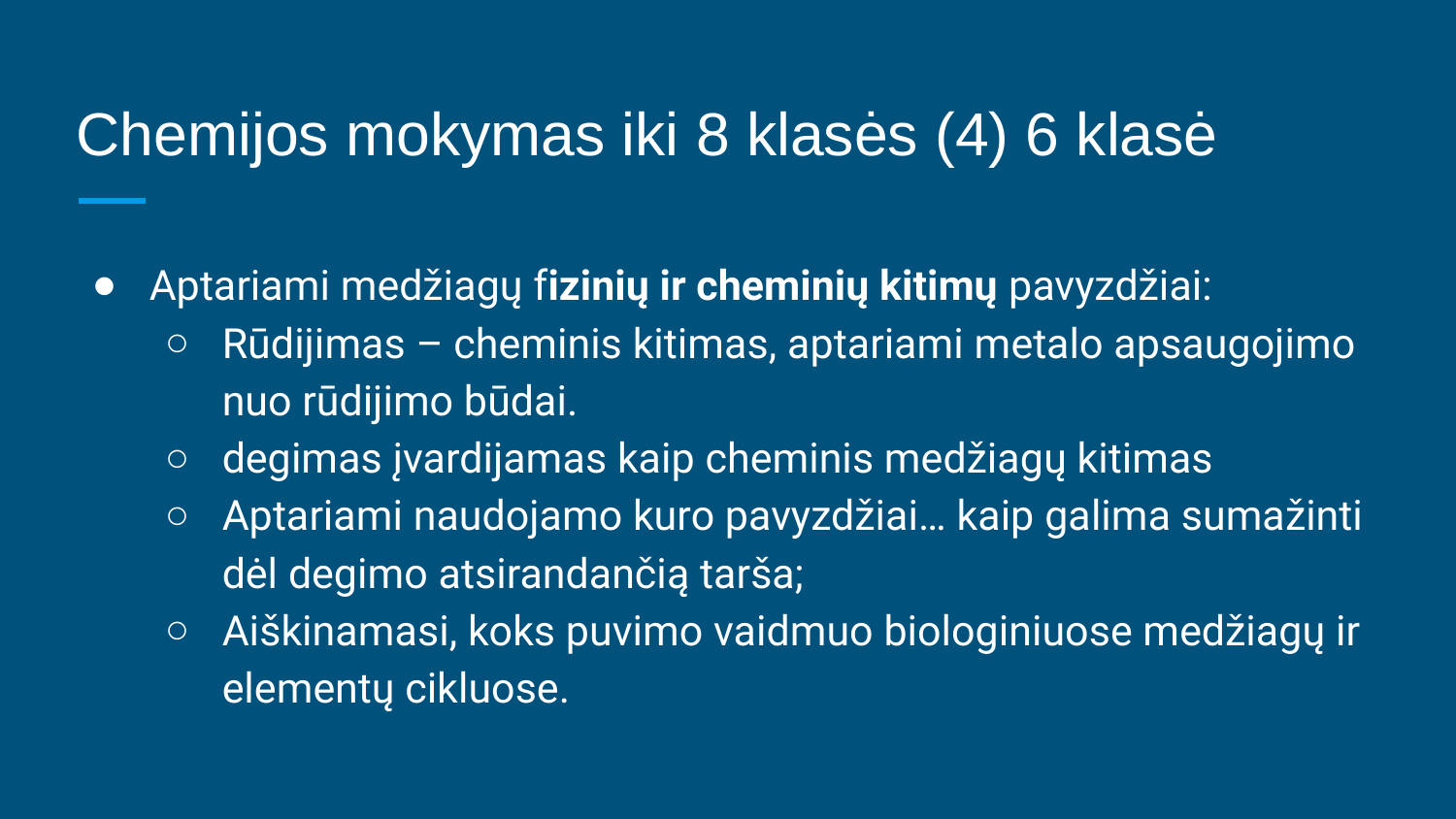

# Chemijos mokymas iki 8 klasės (4) 6 klasė
Aptariami medžiagų fizinių ir cheminių kitimų pavyzdžiai:
Rūdijimas – cheminis kitimas, aptariami metalo apsaugojimo nuo rūdijimo būdai.
degimas įvardijamas kaip cheminis medžiagų kitimas
Aptariami naudojamo kuro pavyzdžiai… kaip galima sumažinti dėl degimo atsirandančią tarša;
Aiškinamasi, koks puvimo vaidmuo biologiniuose medžiagų ir elementų cikluose.